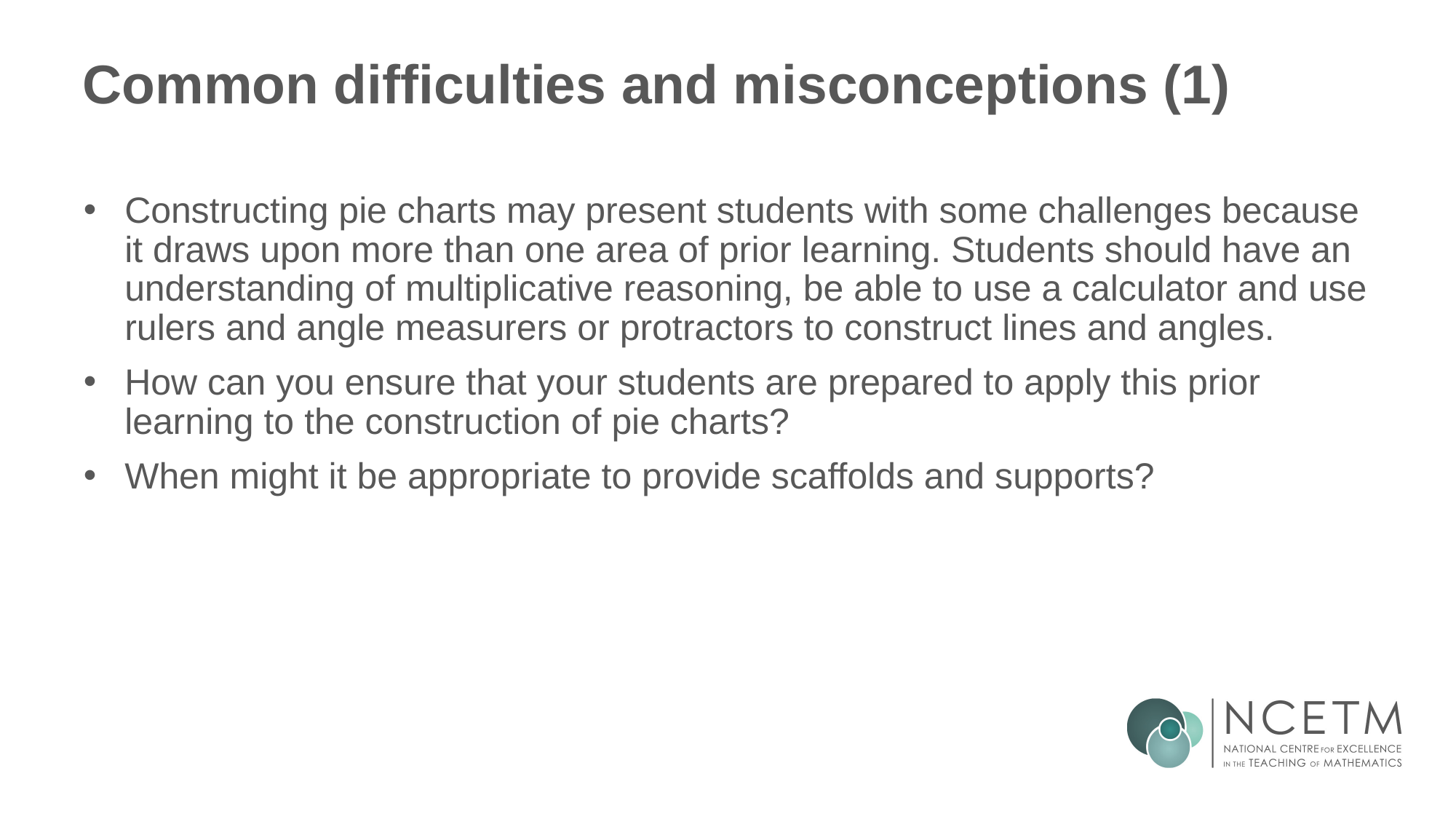

# Common difficulties and misconceptions (1)
Constructing pie charts may present students with some challenges because it draws upon more than one area of prior learning. Students should have an understanding of multiplicative reasoning, be able to use a calculator and use rulers and angle measurers or protractors to construct lines and angles.
How can you ensure that your students are prepared to apply this prior learning to the construction of pie charts?
When might it be appropriate to provide scaffolds and supports?